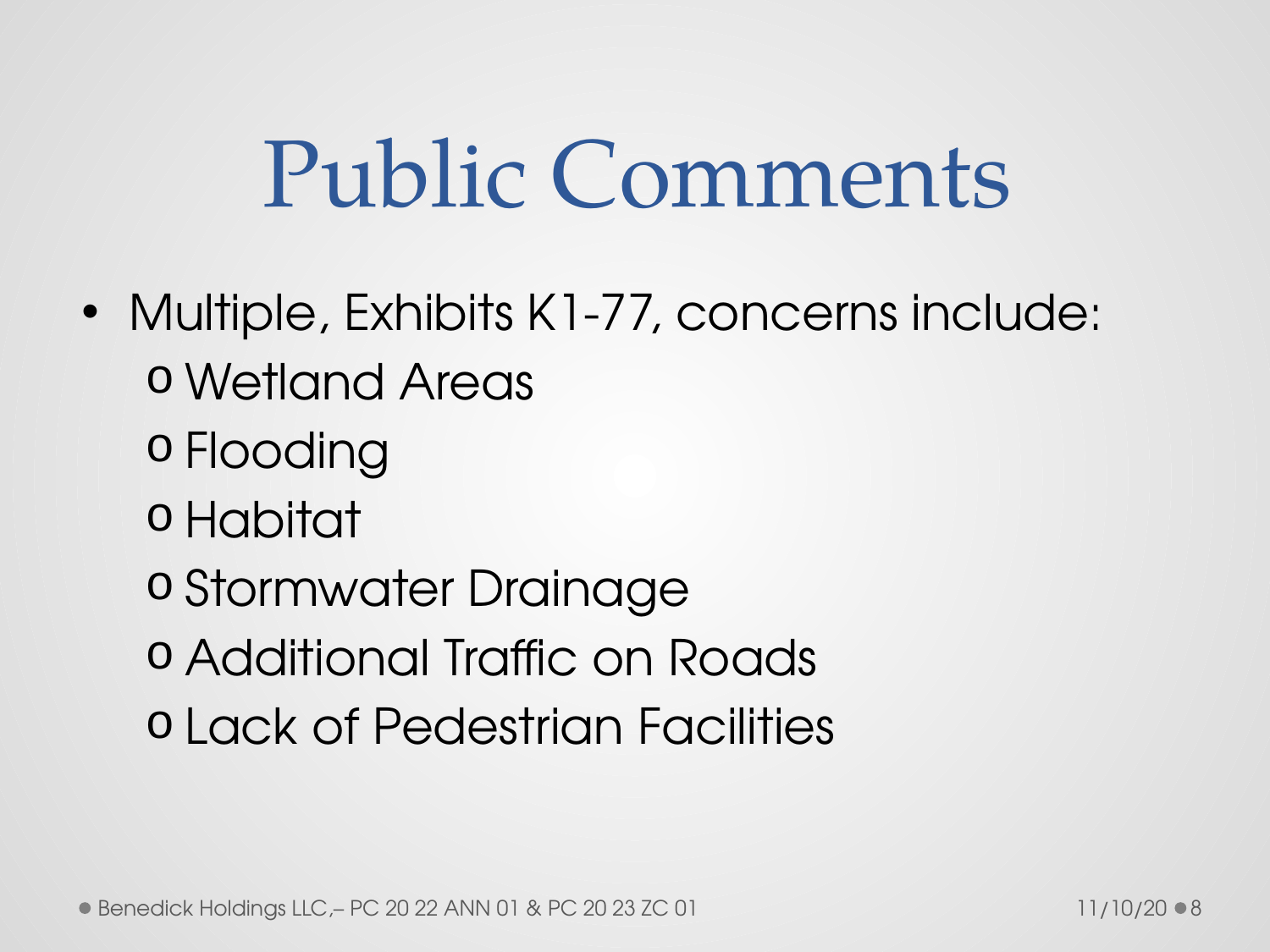

# Public Comments
Multiple, Exhibits K1-77, concerns include:
Wetland Areas
Flooding
Habitat
Stormwater Drainage
Additional Traffic on Roads
Lack of Pedestrian Facilities

Benedick Holdings LLC,– PC 20 22 ANN 01 & PC 20 23 ZC 01
11/10/20
8